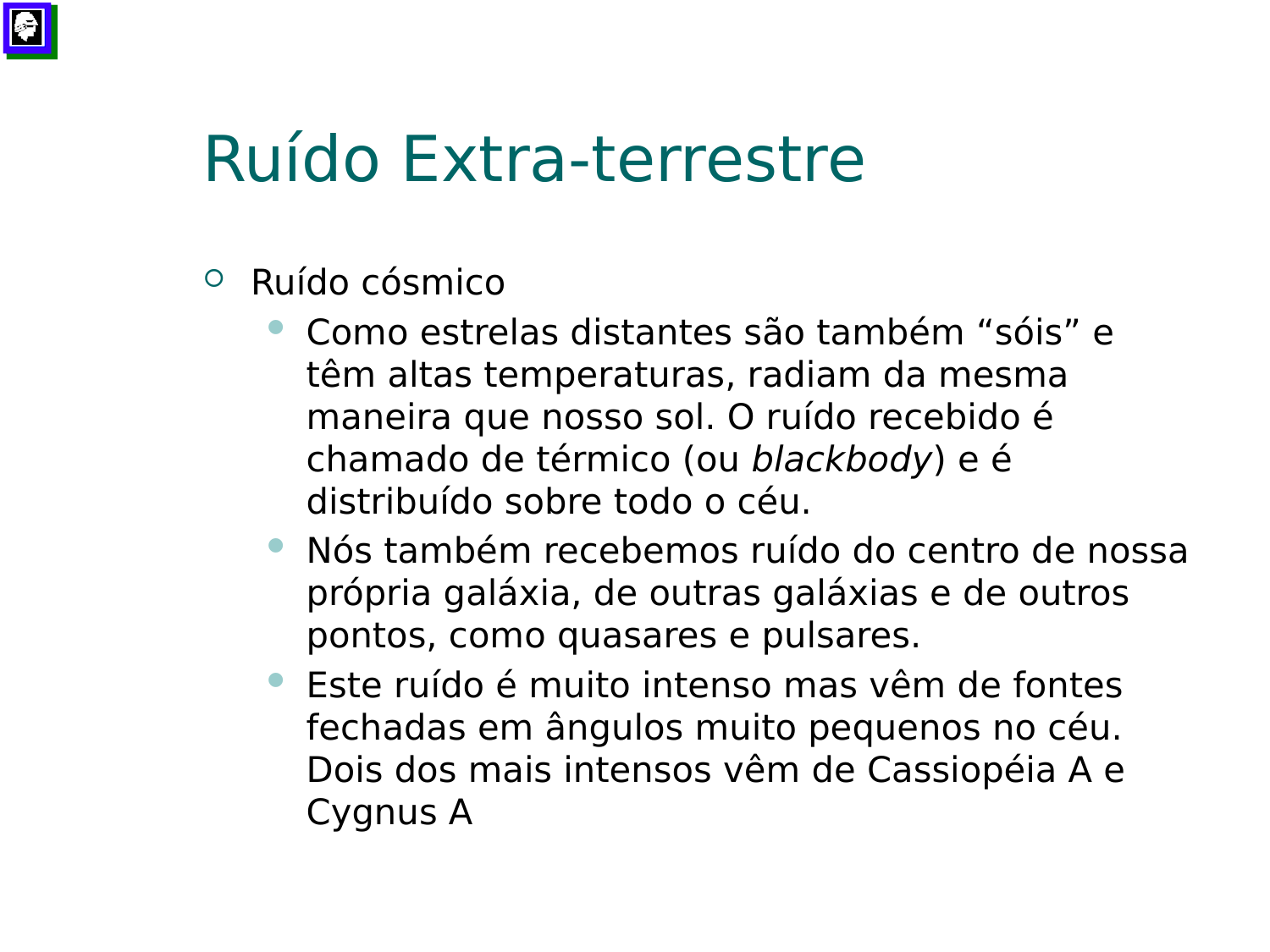

# Ruído Extra-terrestre
Ruído cósmico
Como estrelas distantes são também “sóis” e têm altas temperaturas, radiam da mesma maneira que nosso sol. O ruído recebido é chamado de térmico (ou blackbody) e é distribuído sobre todo o céu.
Nós também recebemos ruído do centro de nossa própria galáxia, de outras galáxias e de outros pontos, como quasares e pulsares.
Este ruído é muito intenso mas vêm de fontes fechadas em ângulos muito pequenos no céu. Dois dos mais intensos vêm de Cassiopéia A e Cygnus A